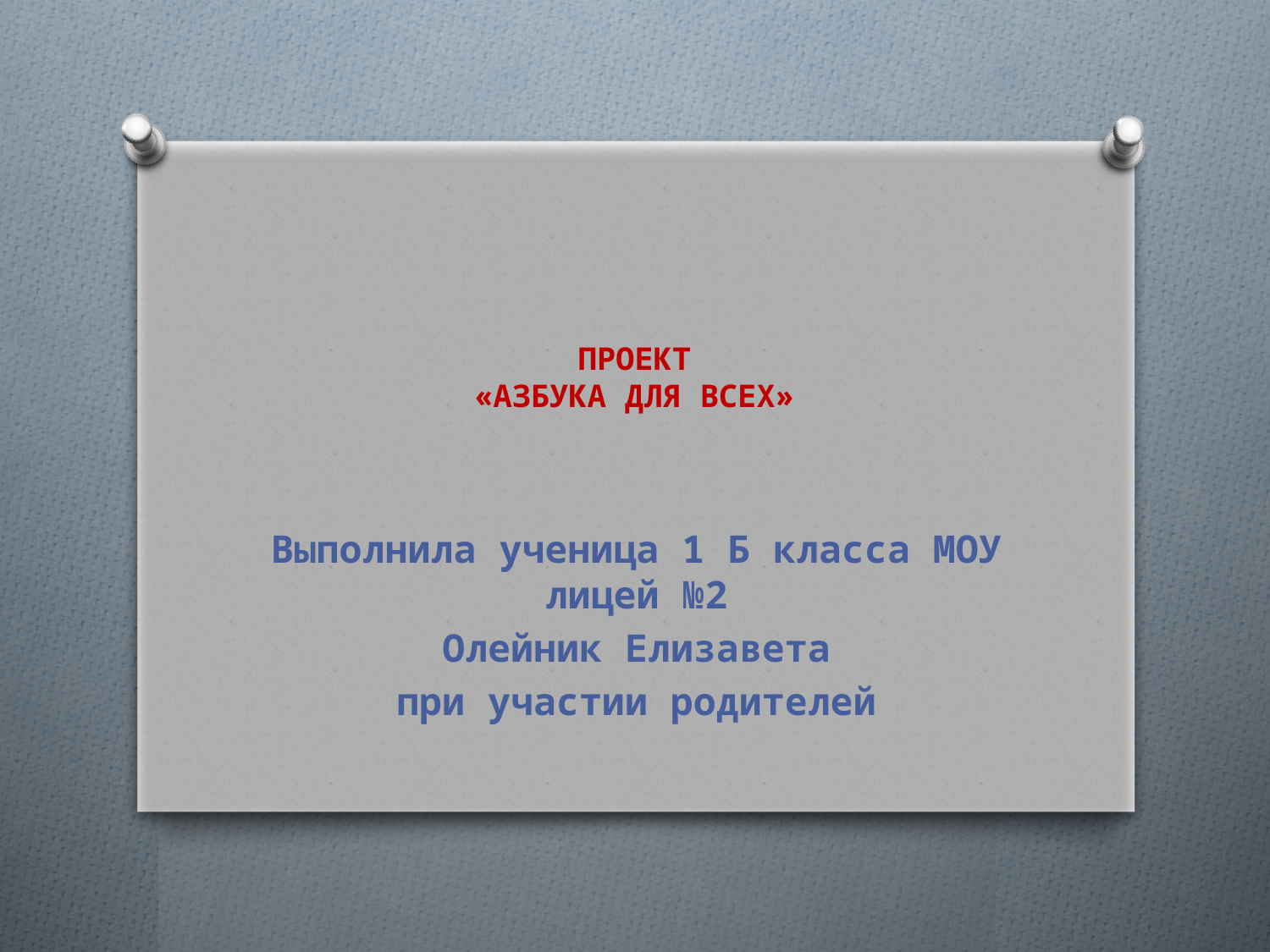

# ПРОЕКТ «АЗБУКА ДЛЯ ВСЕХ»
Выполнила ученица 1 Б класса МОУ лицей №2
Олейник Елизавета
при участии родителей